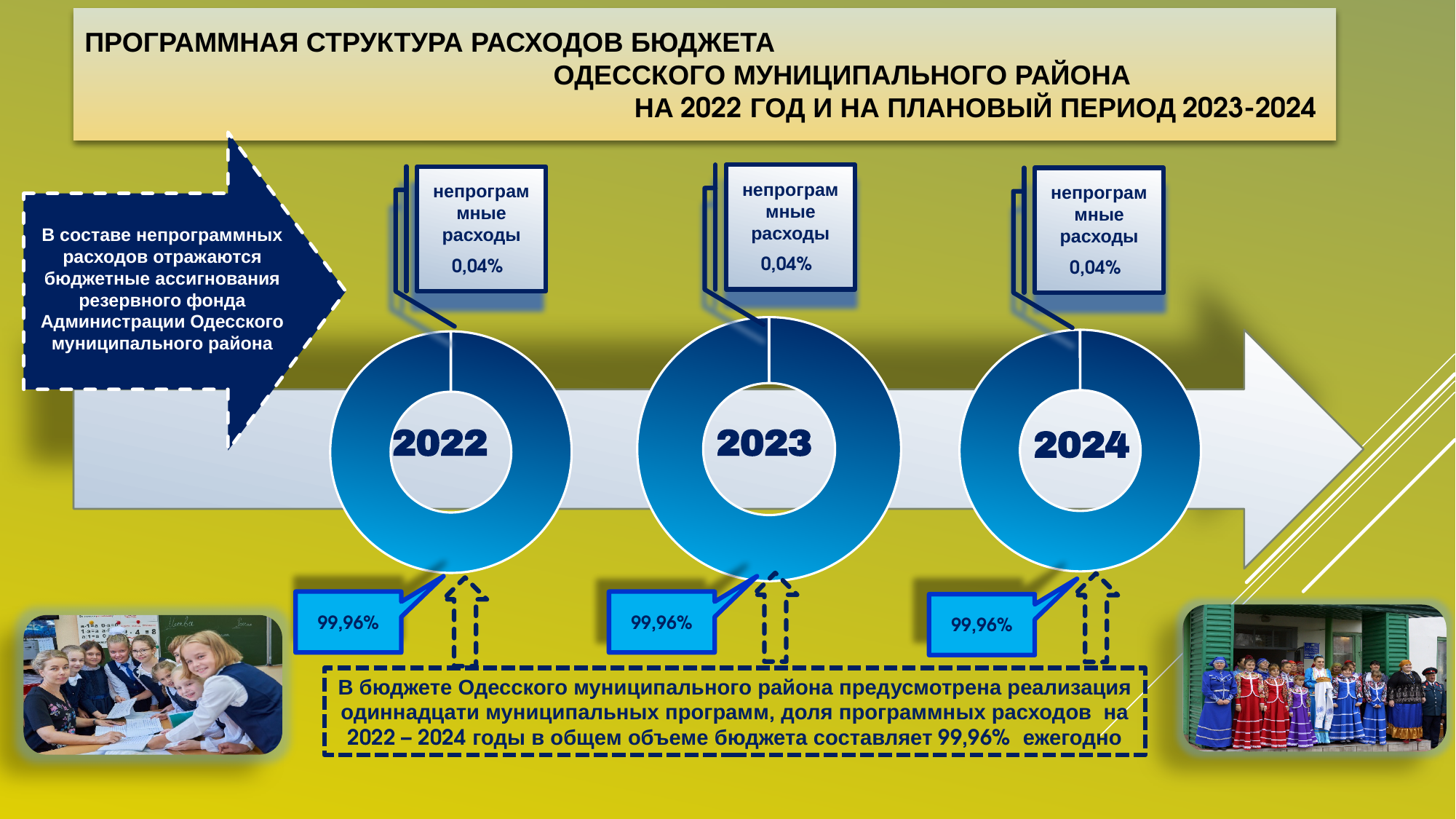

ПРОГРАММНАЯ СТРУКТУРА РАСХОДОВ БЮДЖЕТА                                                                                                                                      ОДЕССКОГО МУНИЦИПАЛЬНОГО РАЙОНА                                                                                                  НА 2022 ГОД И НА ПЛАНОВЫЙ ПЕРИОД 2023-2024

непрограммные расходы 0,04%
непрограммные расходы 0,04%
непрограммные расходы 0,04%
В составе непрограммных расходов отражаются бюджетные ассигнования резервного фонда Администрации Одесского муниципального района

### Chart

| Category |  |
|---|---|

### Chart

| Category |  |
|---|---|

### Chart

| Category |  |
|---|---|

99,96%
99,96%
99,96%

В бюджете Одесского муниципального района предусмотрена реализация одиннадцати муниципальных программ, доля программных расходов  на 2022 – 2024 годы в общем объеме бюджета составляет 99,96%  ежегодно